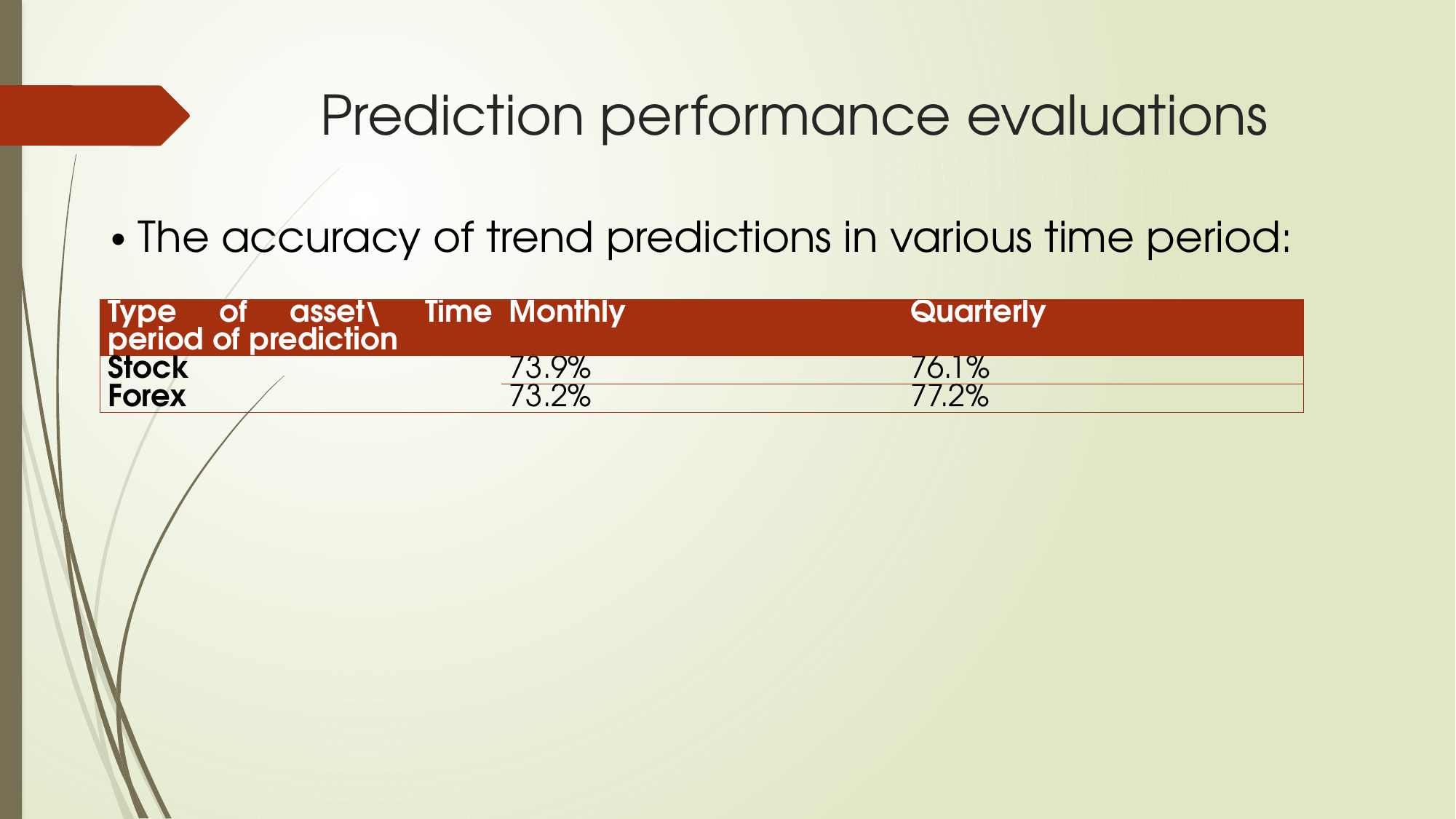

# Prediction performance evaluations
The accuracy of trend predictions in various time period:

| Type of asset\ Time period of prediction | Monthly | Quarterly |
| --- | --- | --- |
| Stock | 73.9% | 76.1% |
| Forex | 73.2% | 77.2% |